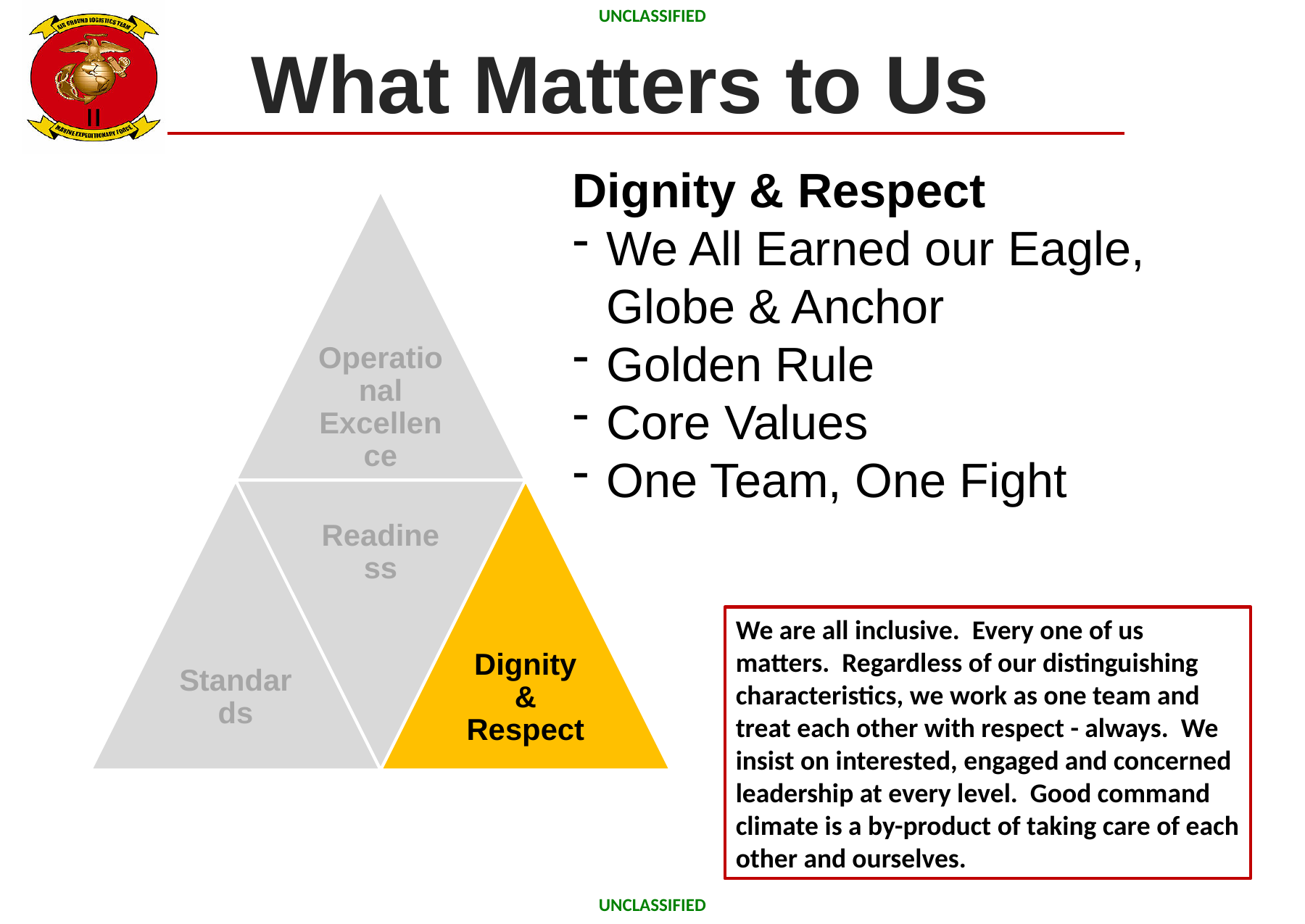

UNCLASSIFIED
What Matters to Us
Dignity & Respect
We All Earned our Eagle, Globe & Anchor
Golden Rule
Core Values
One Team, One Fight

Operational Excellence
Standards
Readiness
Dignity & Respect
We are all inclusive.  Every one of us matters.  Regardless of our distinguishing characteristics, we work as one team and treat each other with respect - always.  We insist on interested, engaged and concerned leadership at every level.  Good command climate is a by-product of taking care of each other and ourselves.
UNCLASSIFIED